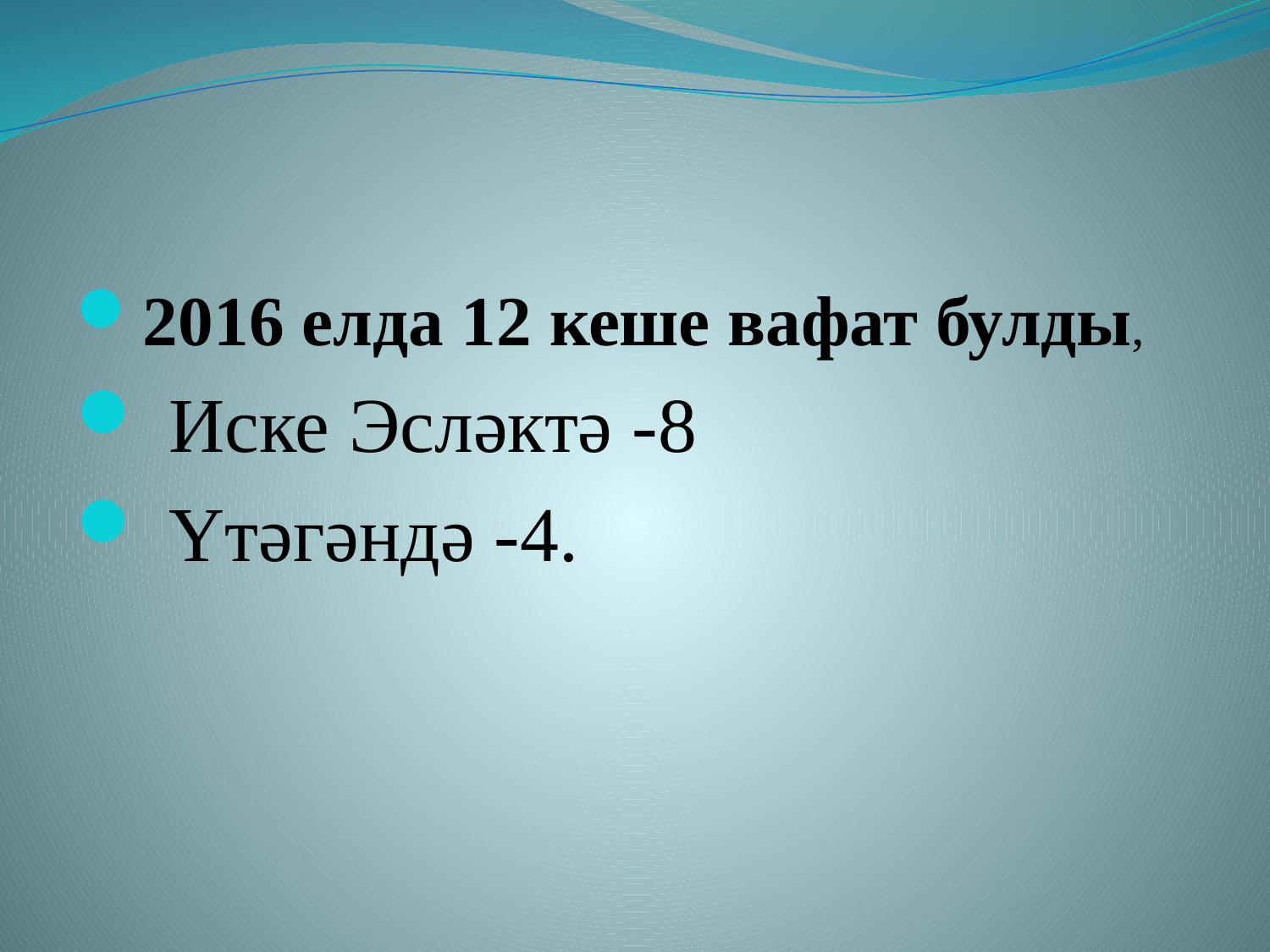

#
2016 елда 12 кеше вафат булды,
 Иске Эсләктә -8
 Үтәгәндә -4.